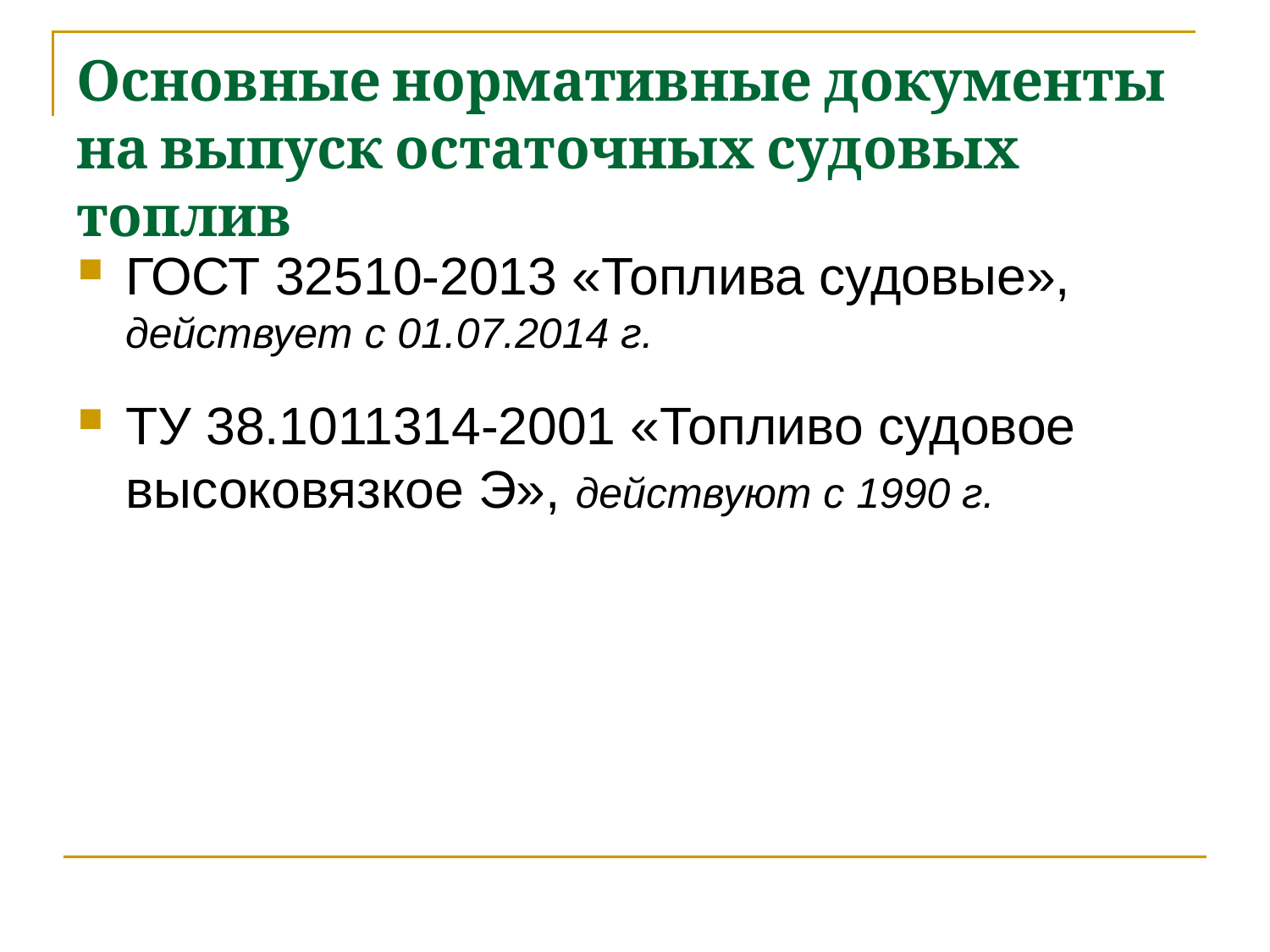

# Основные нормативные документы на выпуск остаточных судовых топлив
ГОСТ 32510-2013 «Топлива судовые», действует с 01.07.2014 г.

ТУ 38.1011314-2001 «Топливо судовое высоковязкое Э», действуют с 1990 г.